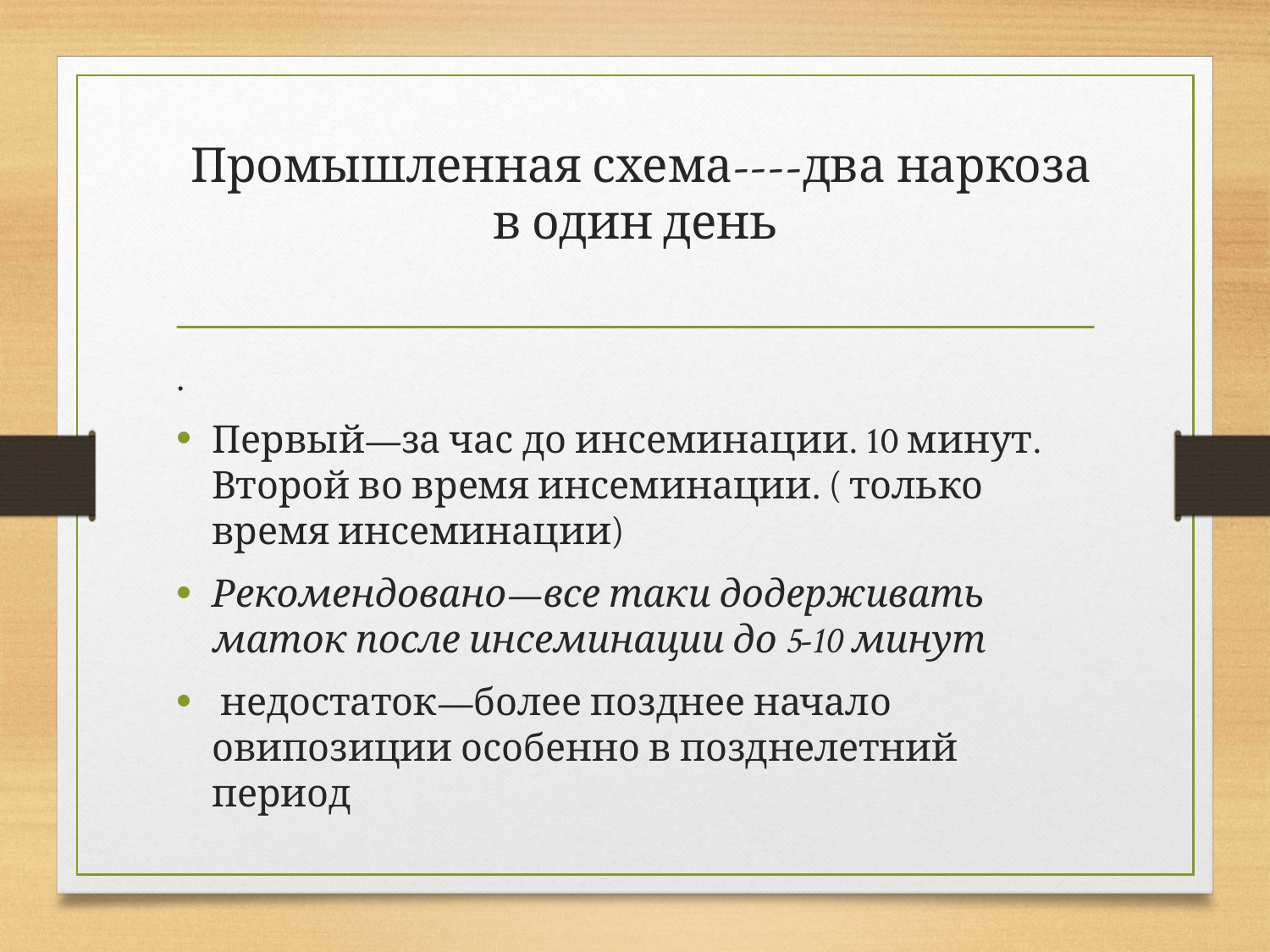

# Промышленная схема----два наркоза в один день
.
Первый—за час до инсеминации. 10 минут. Второй во время инсеминации. ( только время инсеминации)
Рекомендовано—все таки додерживать маток после инсеминации до 5-10 минут
 недостаток—более позднее начало овипозиции особенно в позднелетний период